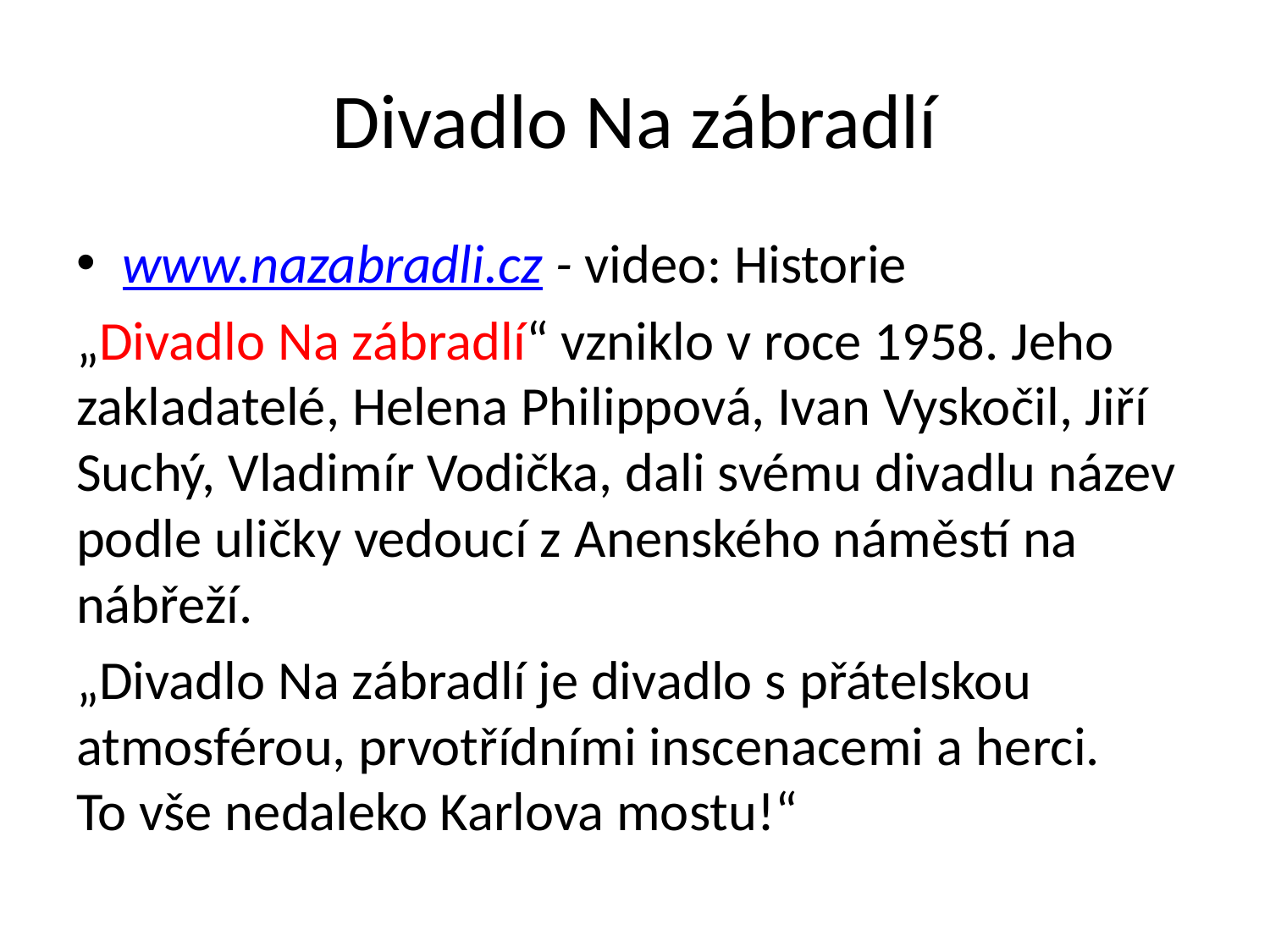

# Divadlo Na zábradlí
www.nazabradli.cz - video: Historie
„Divadlo Na zábradlí“ vzniklo v roce 1958. Jeho zakladatelé, Helena Philippová, Ivan Vyskočil, Jiří Suchý, Vladimír Vodička, dali svému divadlu název podle uličky vedoucí z Anenského náměstí na nábřeží.
„Divadlo Na zábradlí je divadlo s přátelskou atmosférou, prvotřídními inscenacemi a herci.
To vše nedaleko Karlova mostu!“